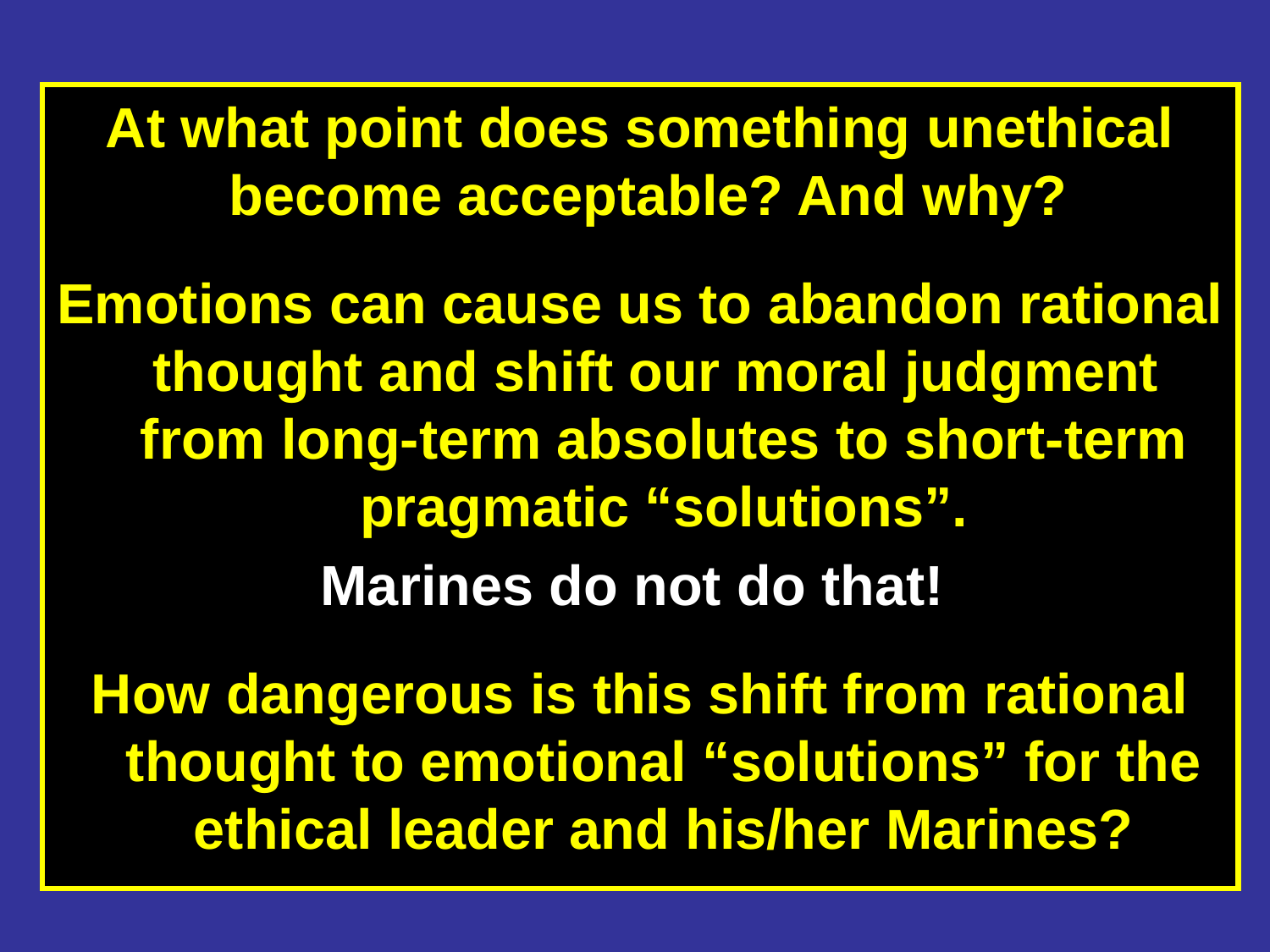

At what point does something unethical become acceptable? And why?

Emotions can cause us to abandon rational thought and shift our moral judgment  from long-term absolutes to short-term pragmatic “solutions”.
Marines do not do that!

How dangerous is this shift from rational thought to emotional “solutions” for the ethical leader and his/her Marines?